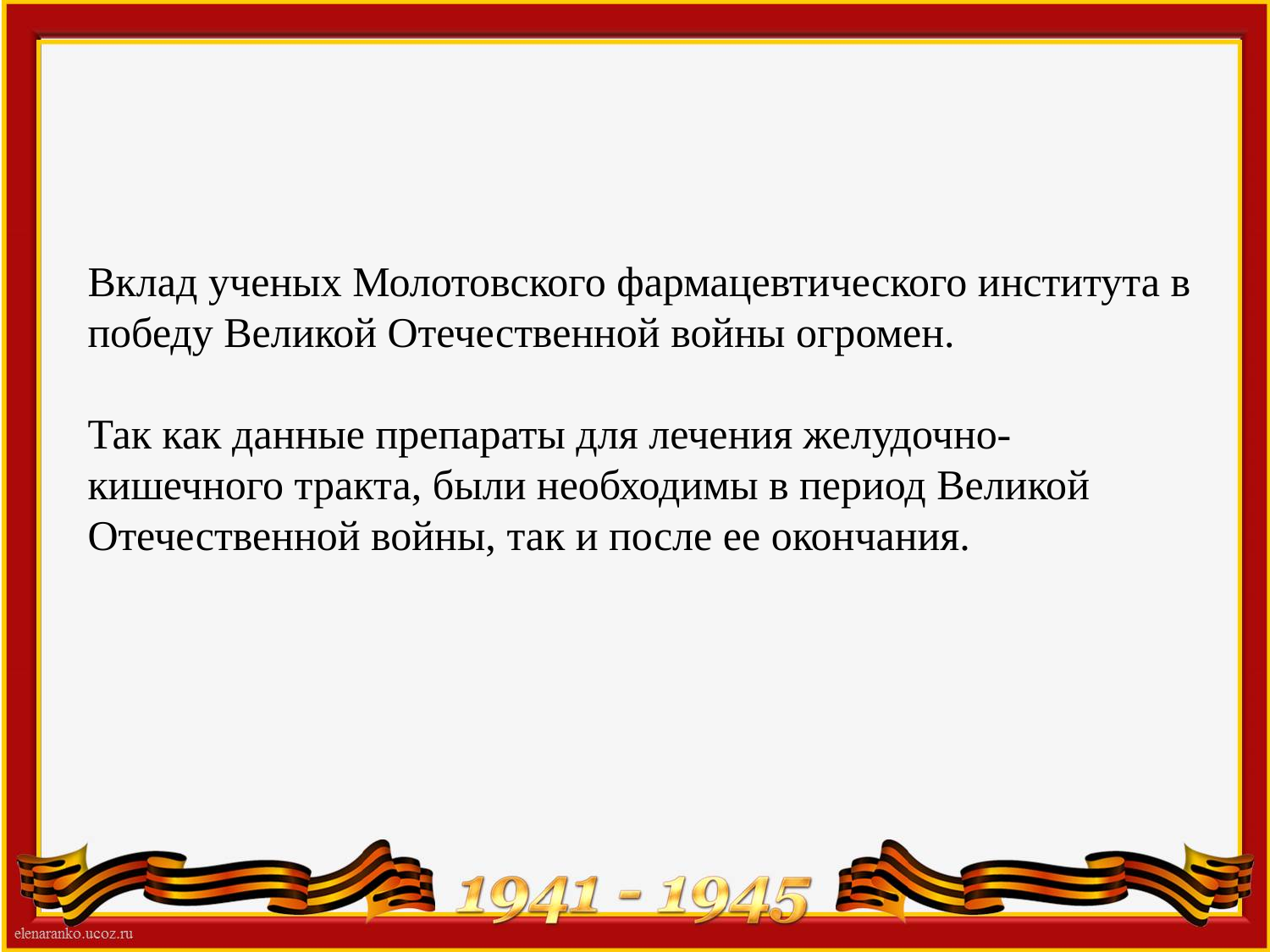

#

Вклад ученых Молотовского фармацевтического института в победу Великой Отечественной войны огромен.

Так как данные препараты для лечения желудочно-кишечного тракта, были необходимы в период Великой Отечественной войны, так и после ее окончания.